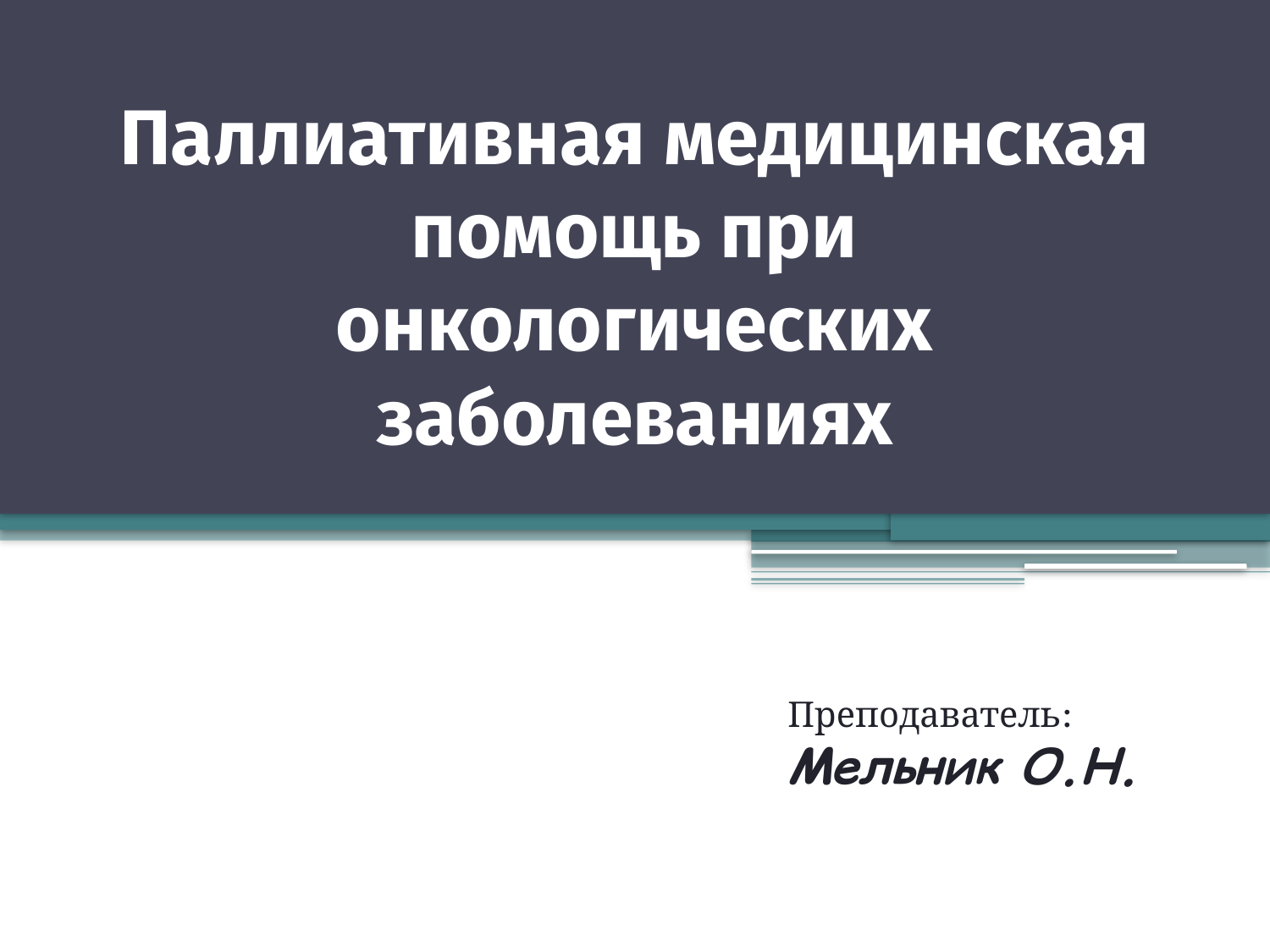

# Паллиативная медицинская помощь при онкологических заболеваниях
Преподаватель: Мельник О.Н.